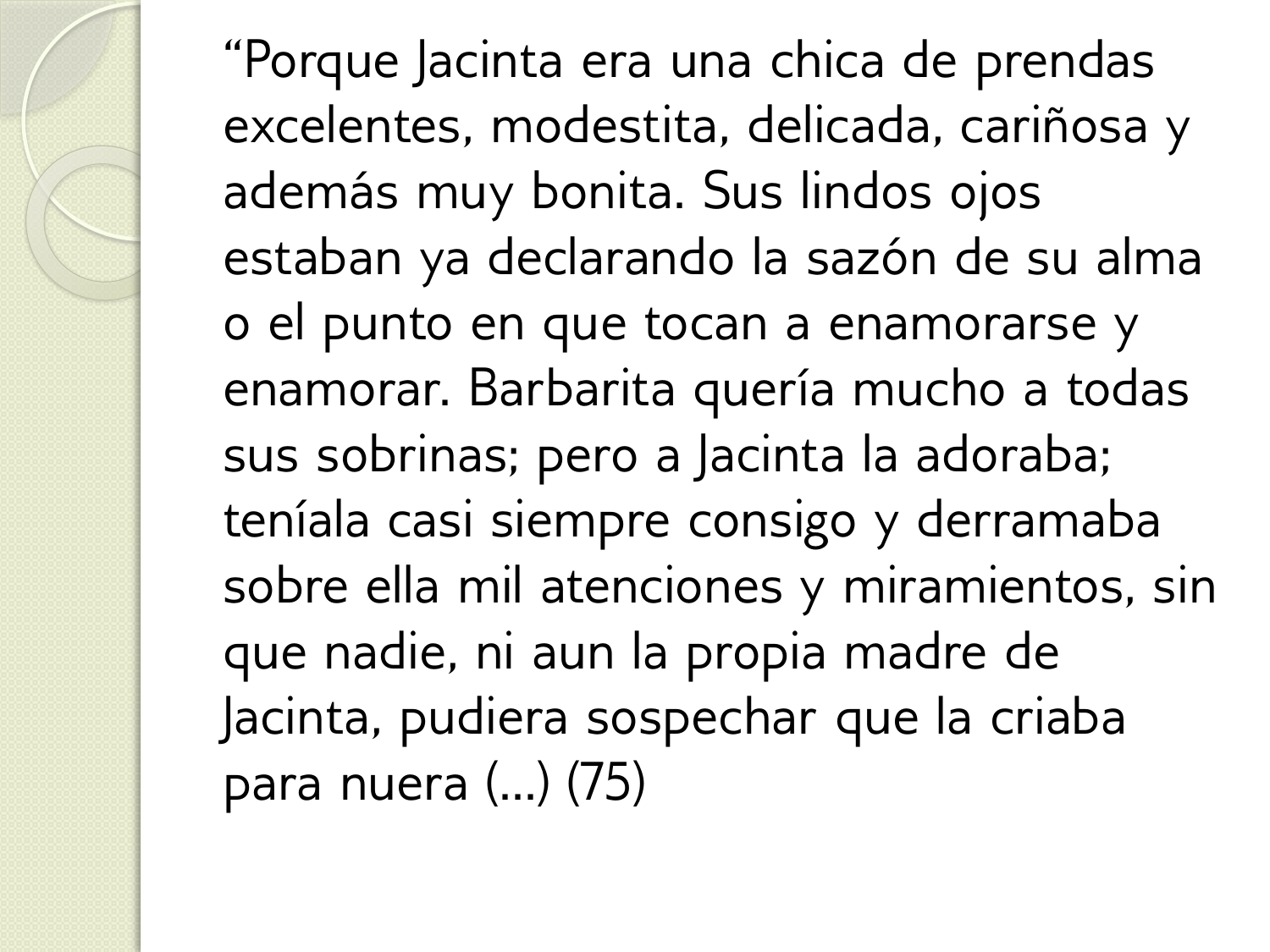

“Porque Jacinta era una chica de prendas excelentes, modestita, delicada, cariñosa y además muy bonita. Sus lindos ojos estaban ya declarando la sazón de su alma o el punto en que tocan a enamorarse y enamorar. Barbarita quería mucho a todas sus sobrinas; pero a Jacinta la adoraba; teníala casi siempre consigo y derramaba sobre ella mil atenciones y miramientos, sin que nadie, ni aun la propia madre de Jacinta, pudiera sospechar que la criaba para nuera (...) (75)